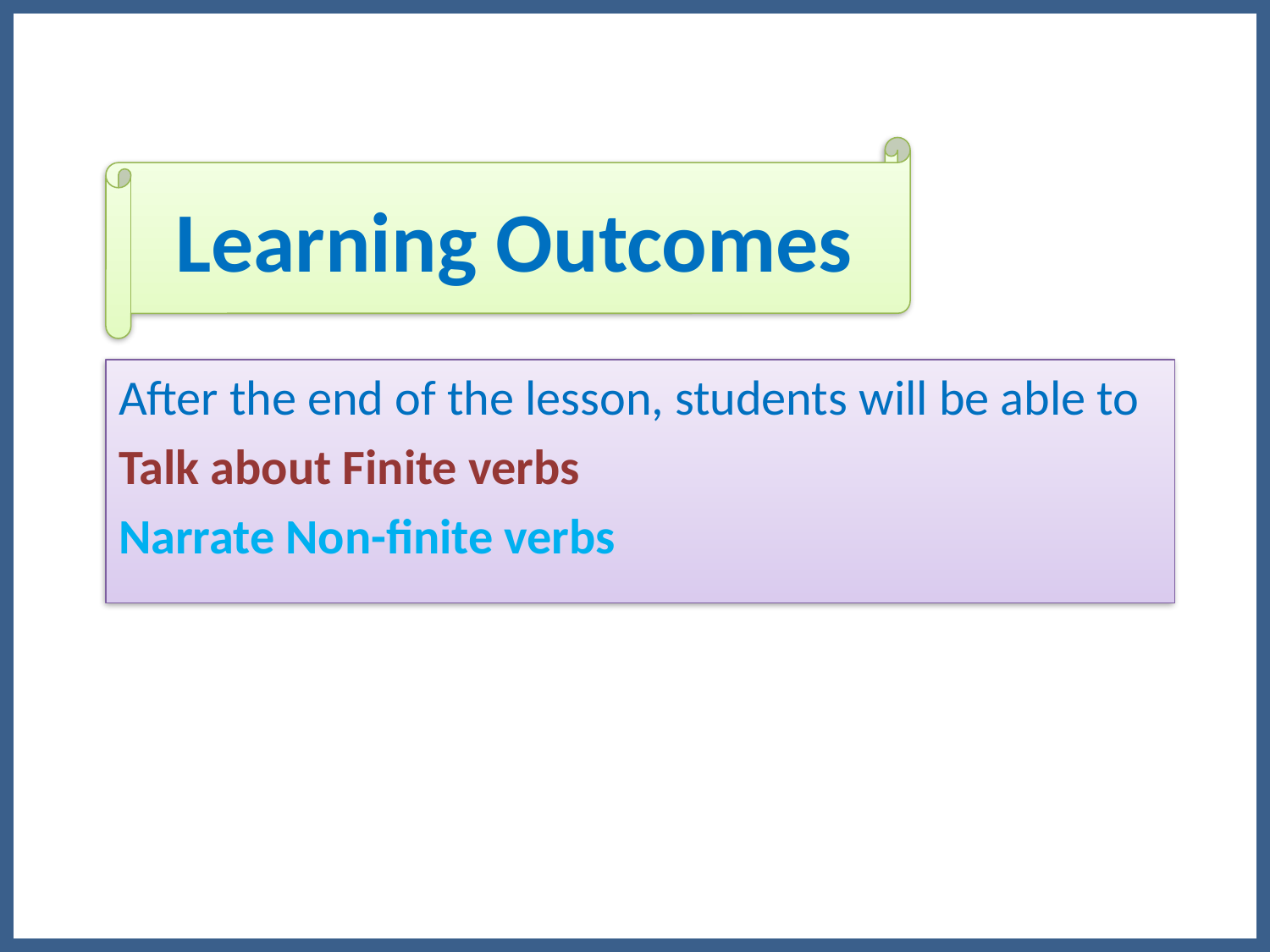

Learning Outcomes
After the end of the lesson, students will be able to
Talk about Finite verbs
Narrate Non-finite verbs